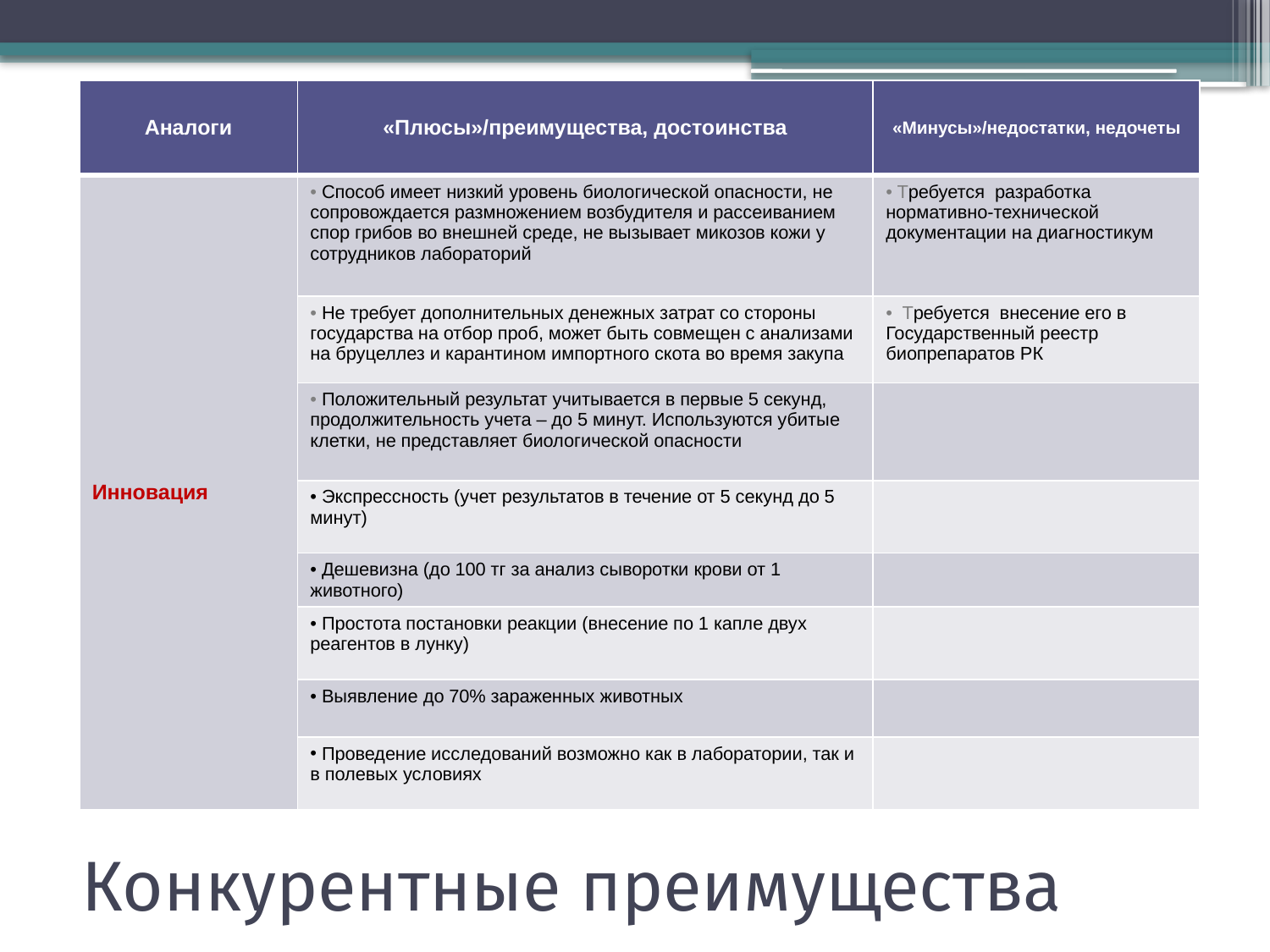

| Аналоги | «Плюсы»/преимущества, достоинства | «Минусы»/недостатки, недочеты |
| --- | --- | --- |
| Инновация | Способ имеет низкий уровень биологической опасности, не сопровождается размножением возбудителя и рассеиванием спор грибов во внешней среде, не вызывает микозов кожи у сотрудников лабораторий | Требуется разработка нормативно-технической документации на диагностикум |
|  | Не требует дополнительных денежных затрат со стороны государства на отбор проб, может быть совмещен с анализами на бруцеллез и карантином импортного скота во время закупа | Требуется внесение его в Государственный реестр биопрепаратов РК |
|  | Положительный результат учитывается в первые 5 секунд, продолжительность учета – до 5 минут. Используются убитые клетки, не представляет биологической опасности |  |
|  | Экспрессность (учет результатов в течение от 5 секунд до 5 минут) |  |
|  | Дешевизна (до 100 тг за анализ сыворотки крови от 1 животного) |  |
|  | Простота постановки реакции (внесение по 1 капле двух реагентов в лунку) |  |
|  | Выявление до 70% зараженных животных |  |
|  | Проведение исследований возможно как в лаборатории, так и в полевых условиях |  |
# Конкурентные преимущества